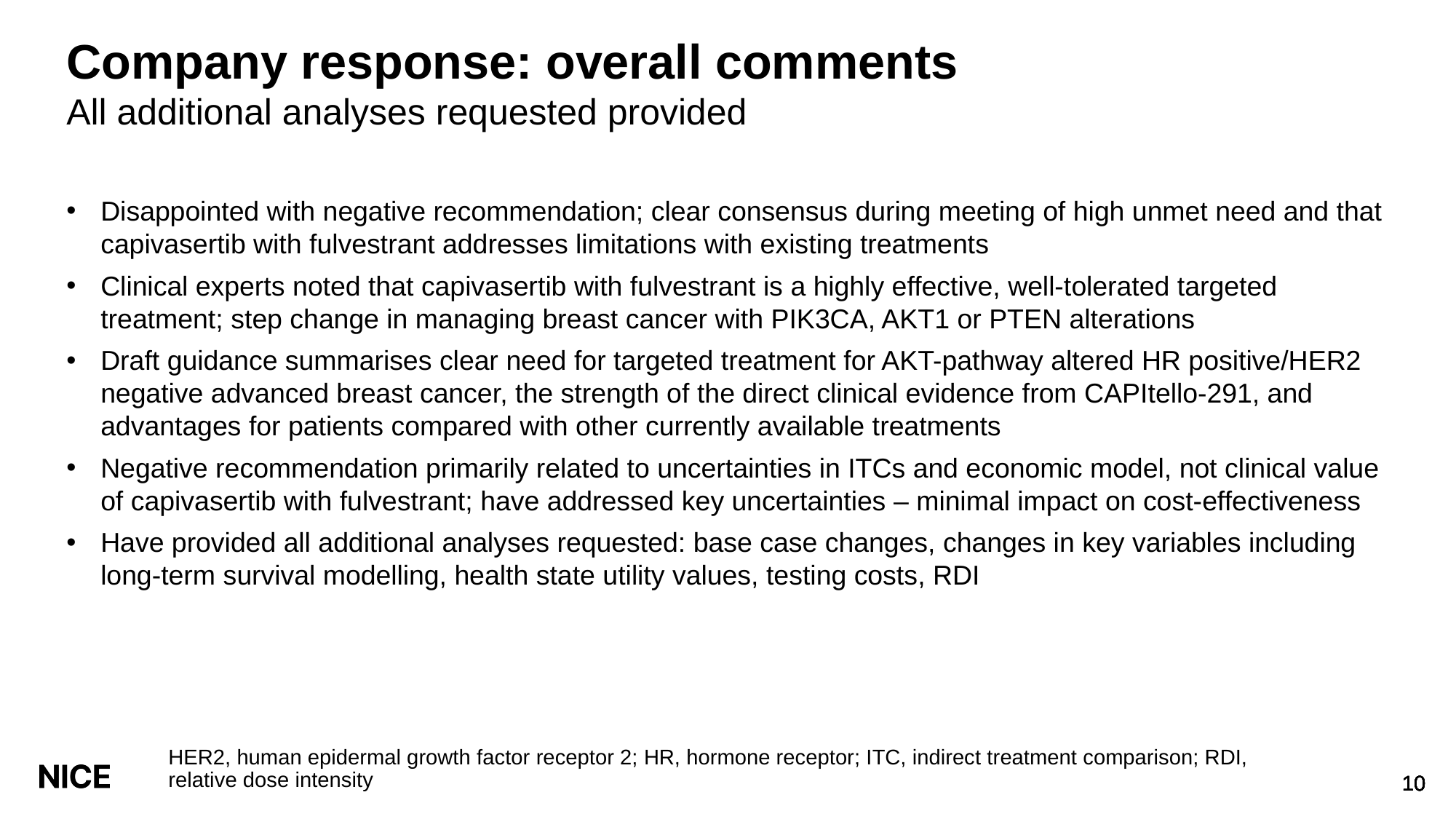

# Company response: overall comments
All additional analyses requested provided
Disappointed with negative recommendation; clear consensus during meeting of high unmet need and that capivasertib with fulvestrant addresses limitations with existing treatments
Clinical experts noted that capivasertib with fulvestrant is a highly effective, well-tolerated targeted treatment; step change in managing breast cancer with PIK3CA, AKT1 or PTEN alterations
Draft guidance summarises clear need for targeted treatment for AKT-pathway altered HR positive/HER2 negative advanced breast cancer, the strength of the direct clinical evidence from CAPItello-291, and advantages for patients compared with other currently available treatments
Negative recommendation primarily related to uncertainties in ITCs and economic model, not clinical value of capivasertib with fulvestrant; have addressed key uncertainties – minimal impact on cost-effectiveness
Have provided all additional analyses requested: base case changes, changes in key variables including long-term survival modelling, health state utility values, testing costs, RDI
HER2, human epidermal growth factor receptor 2; HR, hormone receptor; ITC, indirect treatment comparison; RDI, relative dose intensity